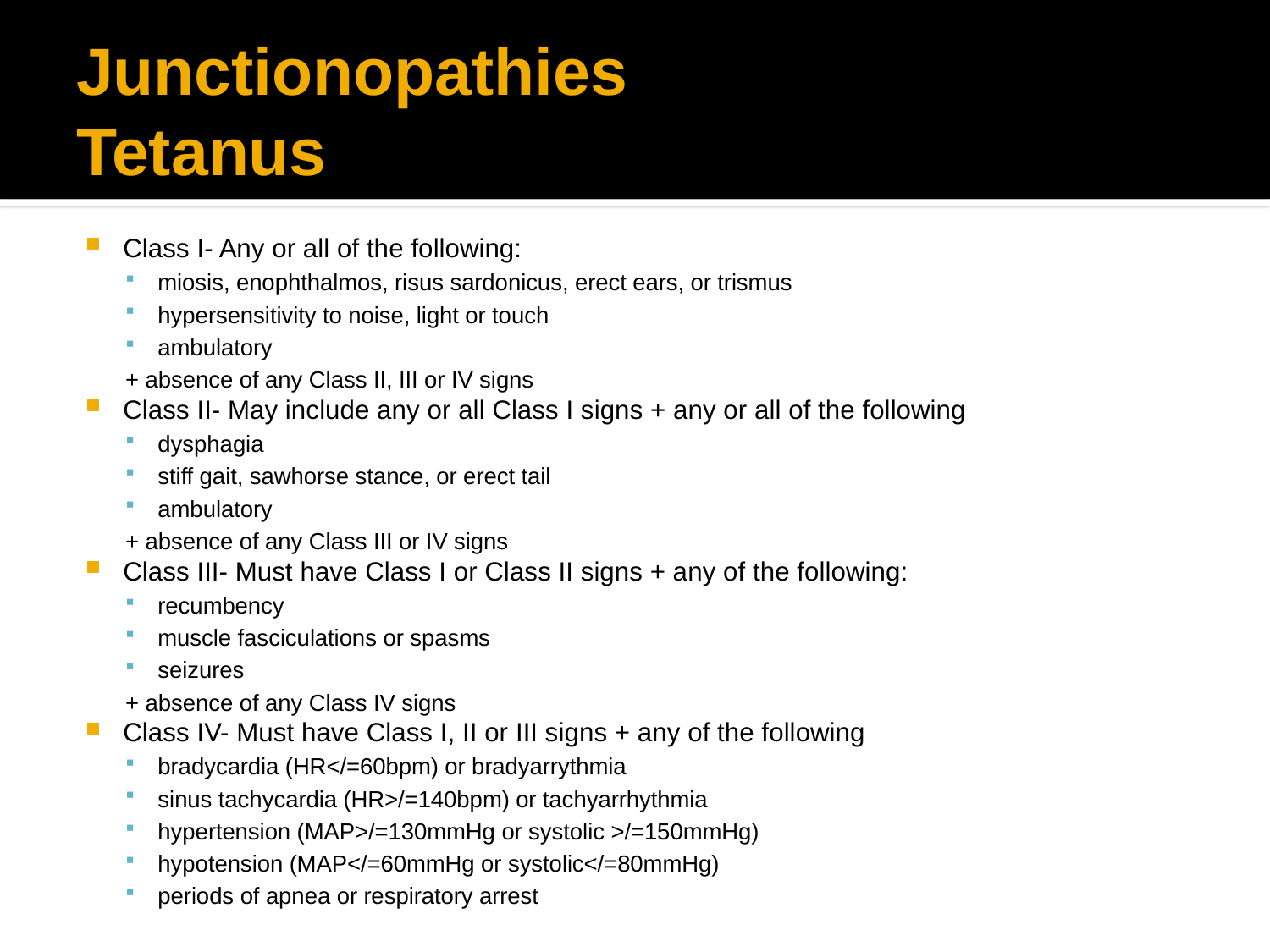

# Junctionopathies Tetanus
Class I- Any or all of the following:
miosis, enophthalmos, risus sardonicus, erect ears, or trismus
hypersensitivity to noise, light or touch
ambulatory
+ absence of any Class II, III or IV signs
Class II- May include any or all Class I signs + any or all of the following
dysphagia
stiff gait, sawhorse stance, or erect tail
ambulatory
+ absence of any Class III or IV signs
Class III- Must have Class I or Class II signs + any of the following:
recumbency
muscle fasciculations or spasms
seizures
+ absence of any Class IV signs
Class IV- Must have Class I, II or III signs + any of the following
bradycardia (HR</=60bpm) or bradyarrythmia
sinus tachycardia (HR>/=140bpm) or tachyarrhythmia
hypertension (MAP>/=130mmHg or systolic >/=150mmHg)
hypotension (MAP</=60mmHg or systolic</=80mmHg)
periods of apnea or respiratory arrest